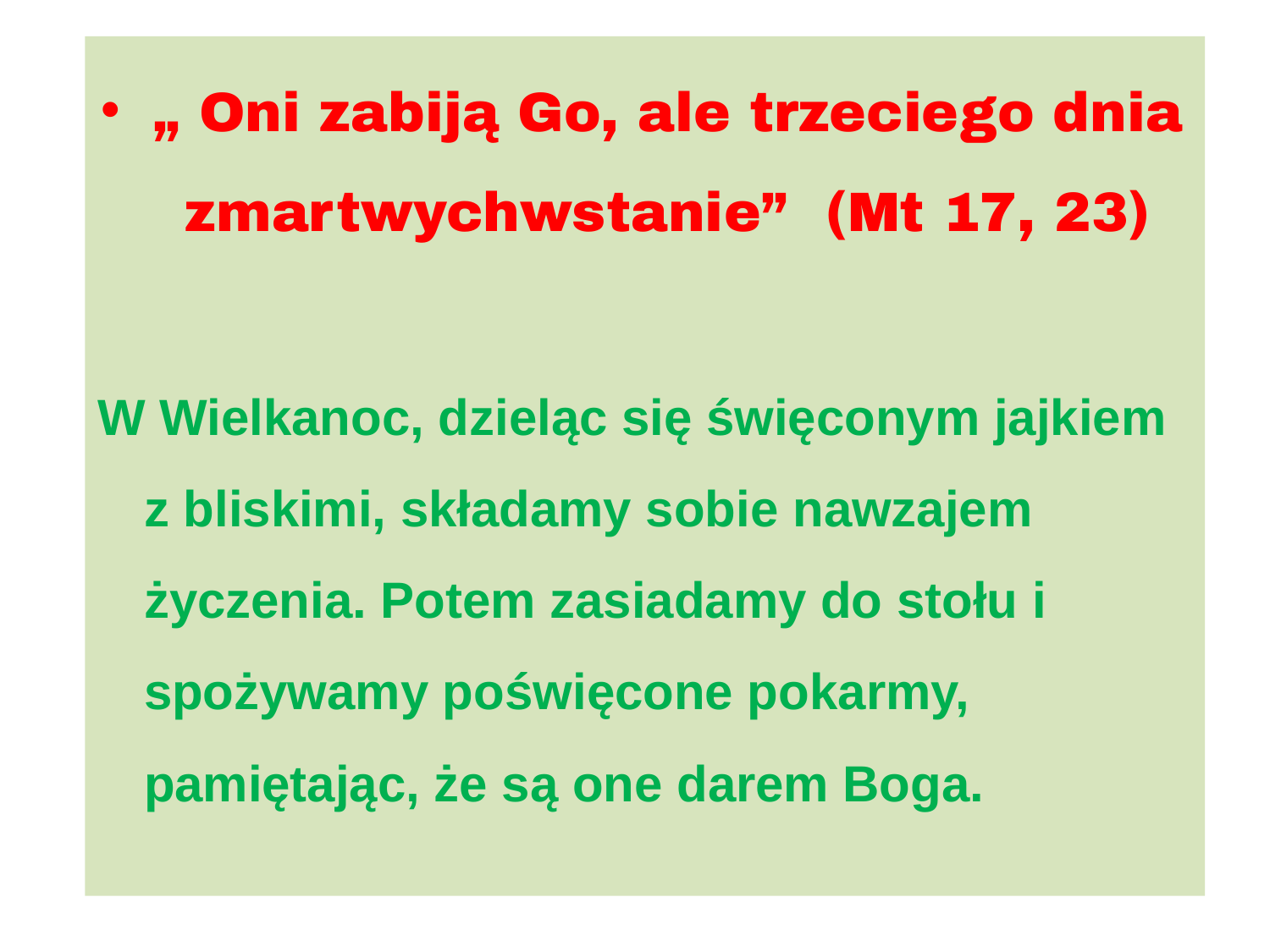

„ Oni zabiją Go, ale trzeciego dnia zmartwychwstanie”  (Mt 17, 23)

W Wielkanoc, dzieląc się święconym jajkiem z bliskimi, składamy sobie nawzajem życzenia. Potem zasiadamy do stołu i spożywamy poświęcone pokarmy, pamiętając, że są one darem Boga.